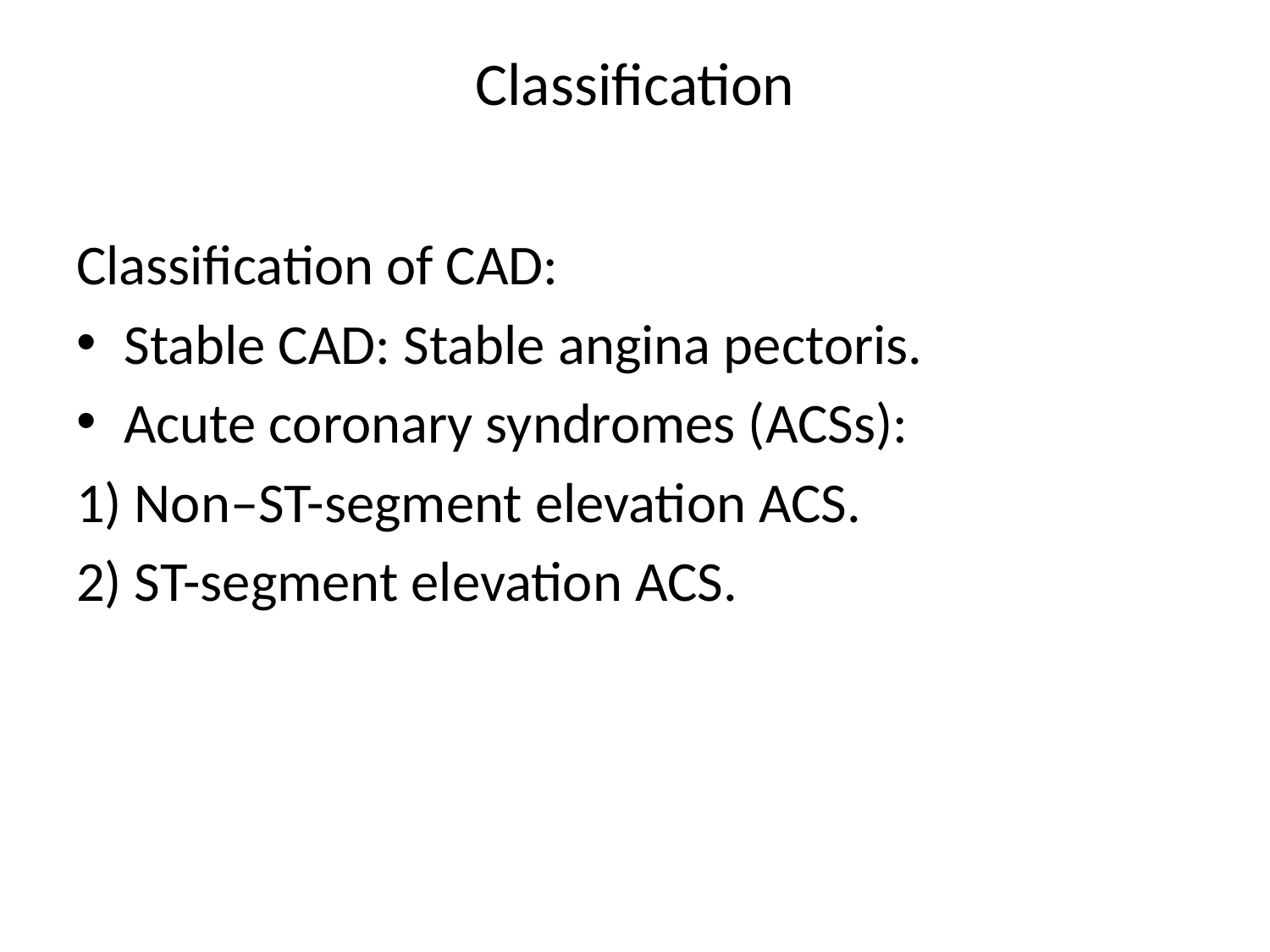

# Classification
Classification of CAD:
Stable CAD: Stable angina pectoris.
Acute coronary syndromes (ACSs):
1) Non–ST-segment elevation ACS.
2) ST-segment elevation ACS.